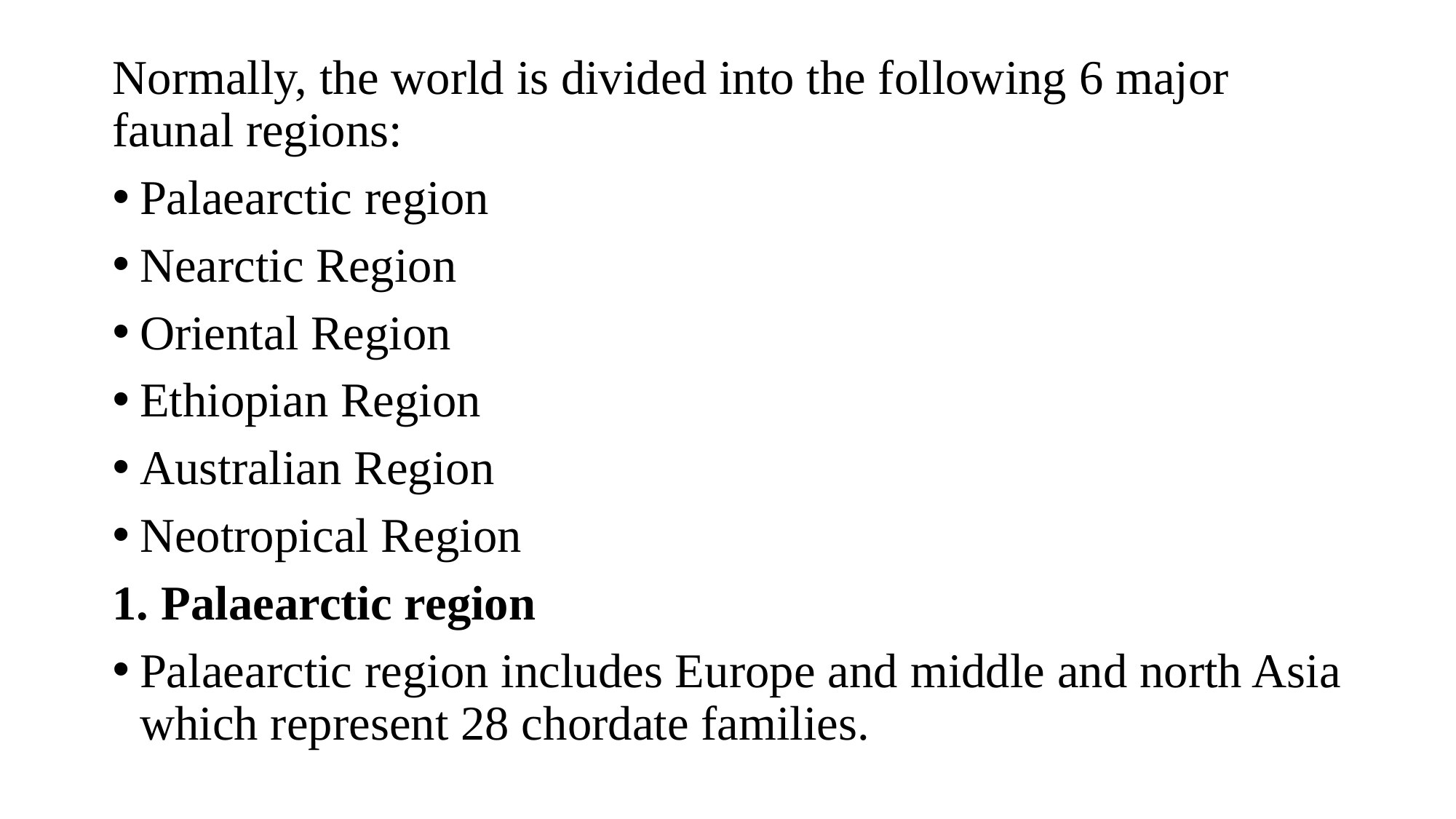

Normally, the world is divided into the following 6 major faunal regions:
Palaearctic region
Nearctic Region
Oriental Region
Ethiopian Region
Australian Region
Neotropical Region
1. Palaearctic region
Palaearctic region includes Europe and middle and north Asia which represent 28 chordate families.